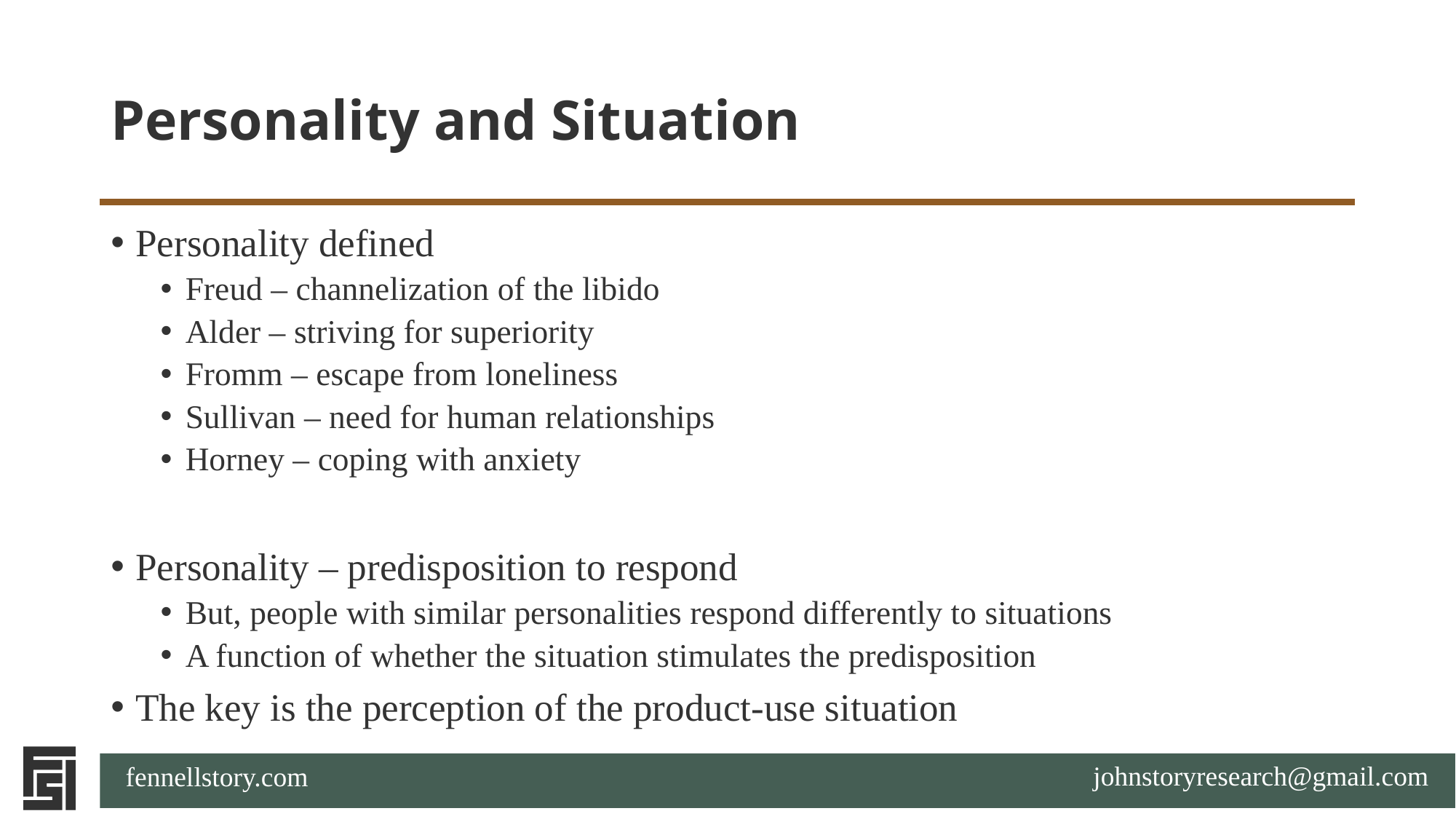

# Personality and Situation
Personality defined
Freud – channelization of the libido
Alder – striving for superiority
Fromm – escape from loneliness
Sullivan – need for human relationships
Horney – coping with anxiety

Personality – predisposition to respond
But, people with similar personalities respond differently to situations
A function of whether the situation stimulates the predisposition
The key is the perception of the product-use situation